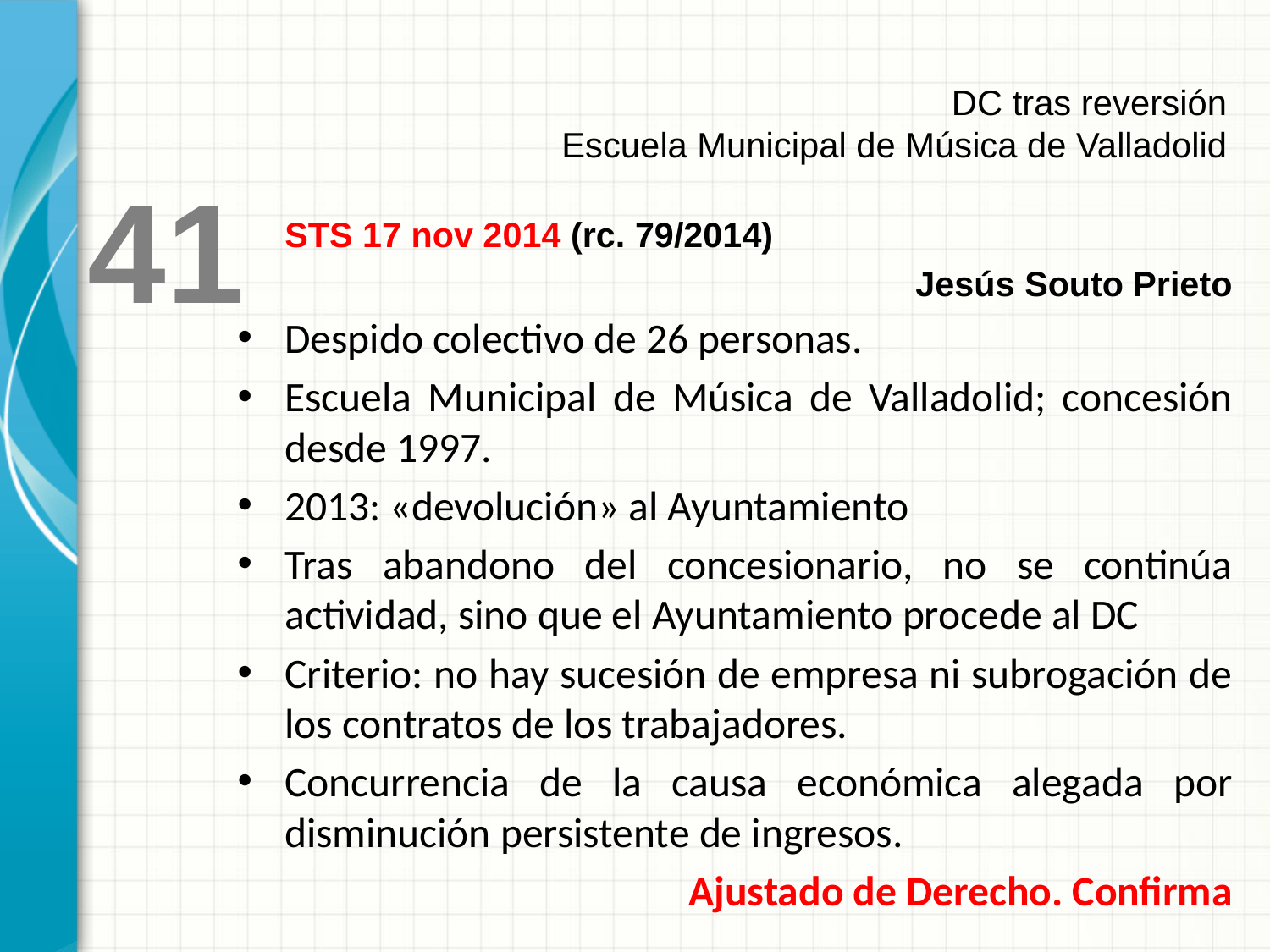

DC tras reversión
Escuela Municipal de Música de Valladolid
41
	STS 17 nov 2014 (rc. 79/2014)
Jesús Souto Prieto
Despido colectivo de 26 personas.
Escuela Municipal de Música de Valladolid; concesión desde 1997.
2013: «devolución» al Ayuntamiento
Tras abandono del concesionario, no se continúa actividad, sino que el Ayuntamiento procede al DC
Criterio: no hay sucesión de empresa ni subrogación de los contratos de los trabajadores.
Concurrencia de la causa económica alegada por disminución persistente de ingresos.
Ajustado de Derecho. Confirma